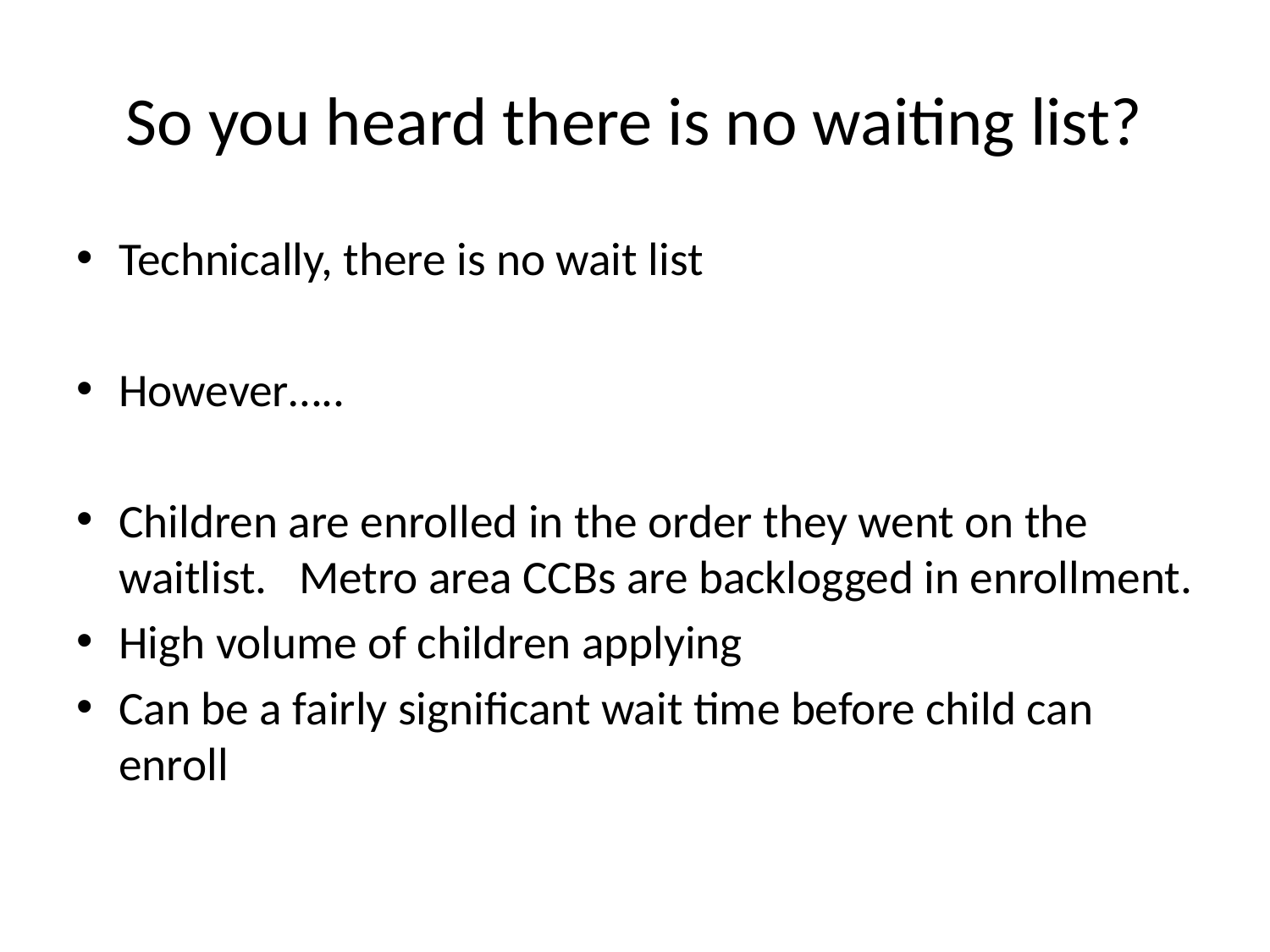

# So you heard there is no waiting list?
Technically, there is no wait list

However…..

Children are enrolled in the order they went on the waitlist.   Metro area CCBs are backlogged in enrollment.
High volume of children applying
Can be a fairly significant wait time before child can enroll